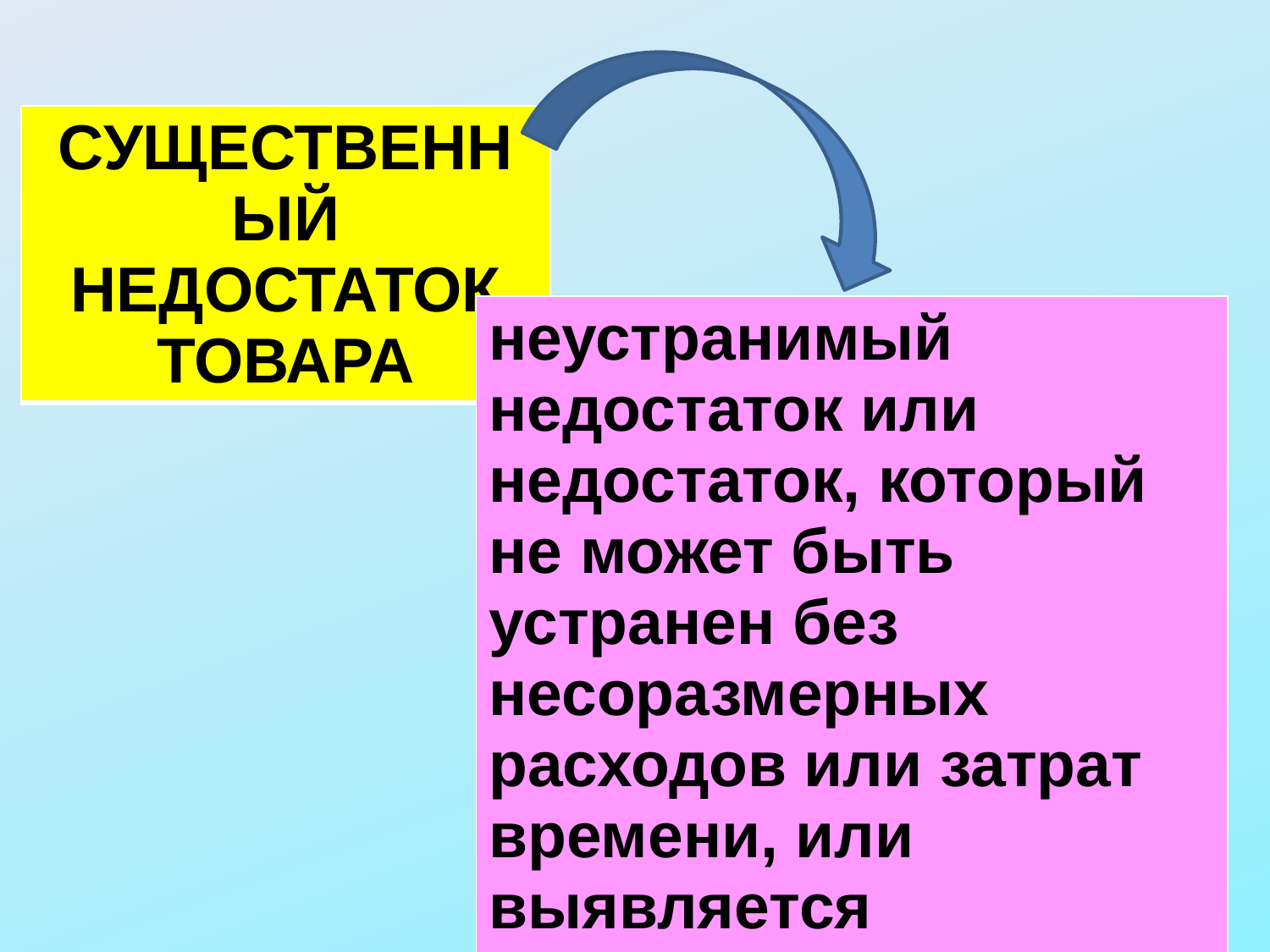

| СУЩЕСТВЕННЫЙ НЕДОСТАТОК ТОВАРА |
| --- |
| неустранимый недостаток или недостаток, который не может быть устранен без несоразмерных расходов или затрат времени, или выявляется неоднократно, или проявляется вновь после его устранения, или другие подобные недостатки |
| --- |